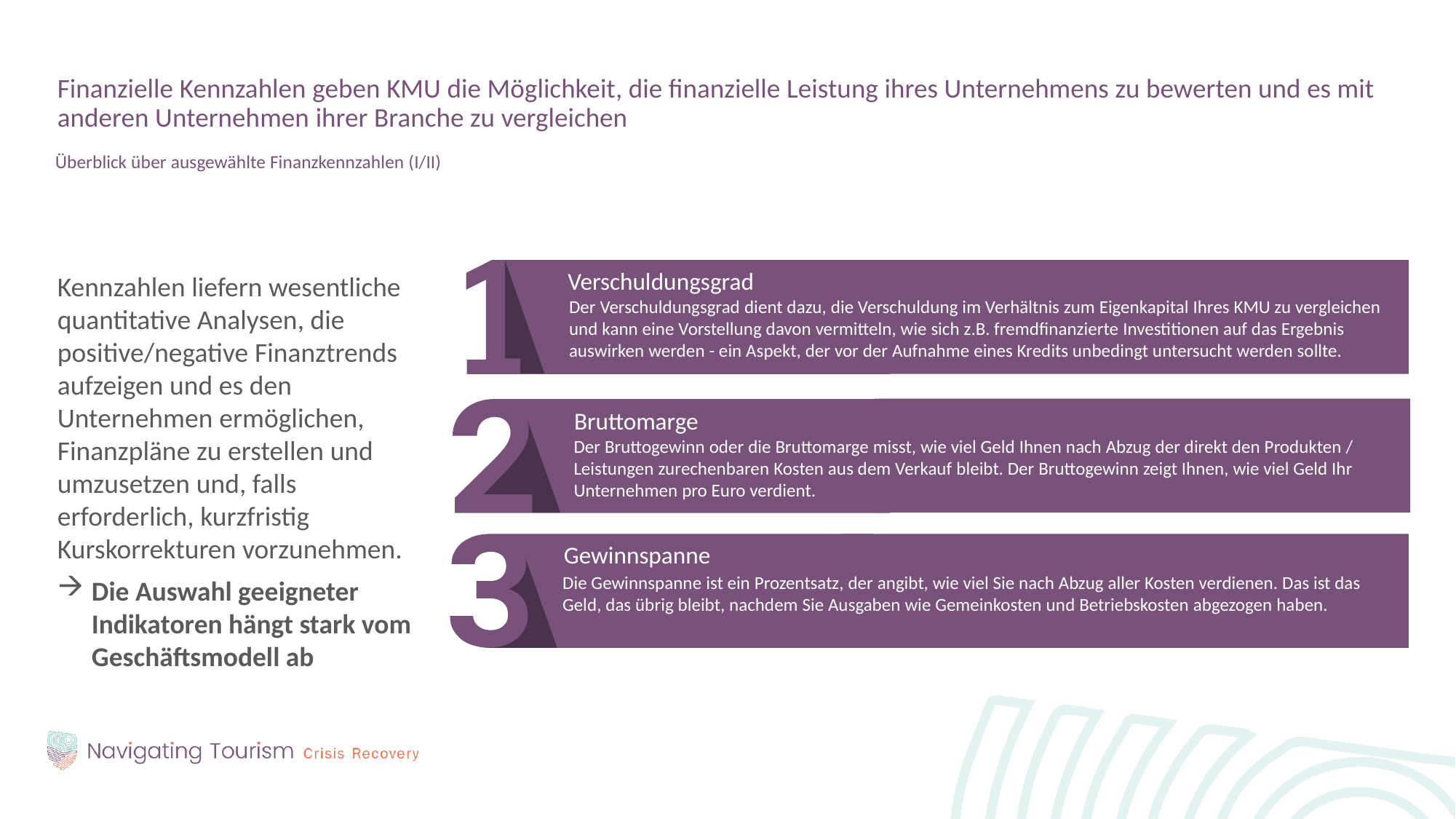

Finanzielle Kennzahlen geben KMU die Möglichkeit, die finanzielle Leistung ihres Unternehmens zu bewerten und es mit anderen Unternehmen ihrer Branche zu vergleichen
Überblick über ausgewählte Finanzkennzahlen (I/II)
Kennzahlen liefern wesentliche quantitative Analysen, die positive/negative Finanztrends aufzeigen und es den Unternehmen ermöglichen, Finanzpläne zu erstellen und umzusetzen und, falls erforderlich, kurzfristig Kurskorrekturen vorzunehmen.
Die Auswahl geeigneter Indikatoren hängt stark vom Geschäftsmodell ab

Verschuldungsgrad
Der Verschuldungsgrad dient dazu, die Verschuldung im Verhältnis zum Eigenkapital Ihres KMU zu vergleichen und kann eine Vorstellung davon vermitteln, wie sich z.B. fremdfinanzierte Investitionen auf das Ergebnis auswirken werden - ein Aspekt, der vor der Aufnahme eines Kredits unbedingt untersucht werden sollte.

Bruttomarge

Der Bruttogewinn oder die Bruttomarge misst, wie viel Geld Ihnen nach Abzug der direkt den Produkten / Leistungen zurechenbaren Kosten aus dem Verkauf bleibt. Der Bruttogewinn zeigt Ihnen, wie viel Geld Ihr Unternehmen pro Euro verdient.

Gewinnspanne

Die Gewinnspanne ist ein Prozentsatz, der angibt, wie viel Sie nach Abzug aller Kosten verdienen. Das ist das Geld, das übrig bleibt, nachdem Sie Ausgaben wie Gemeinkosten und Betriebskosten abgezogen haben.
YOUR TITLE